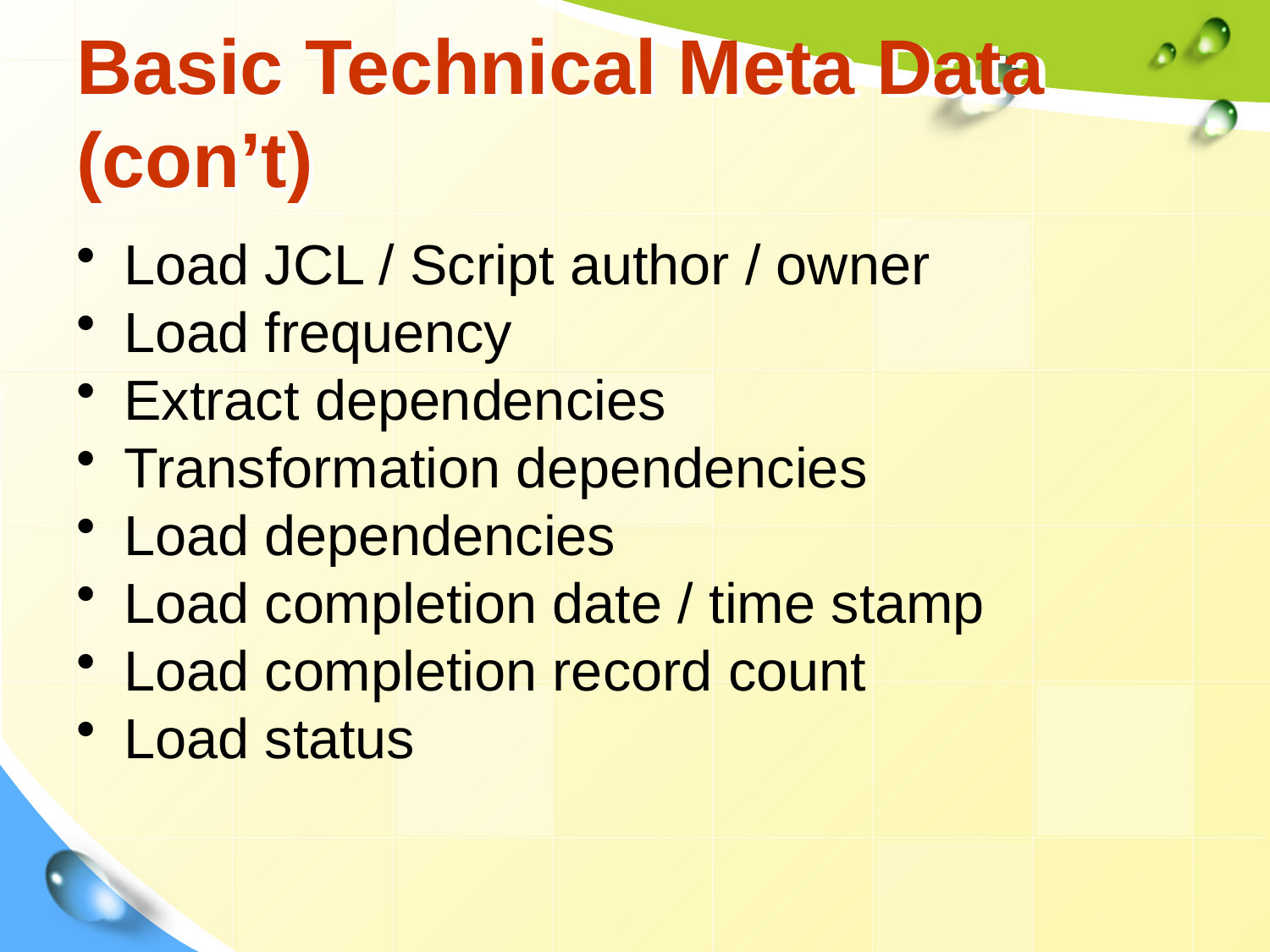

# Basic Technical Meta Data (con’t)
Load JCL / Script author / owner
Load frequency
Extract dependencies
Transformation dependencies
Load dependencies
Load completion date / time stamp
Load completion record count
Load status